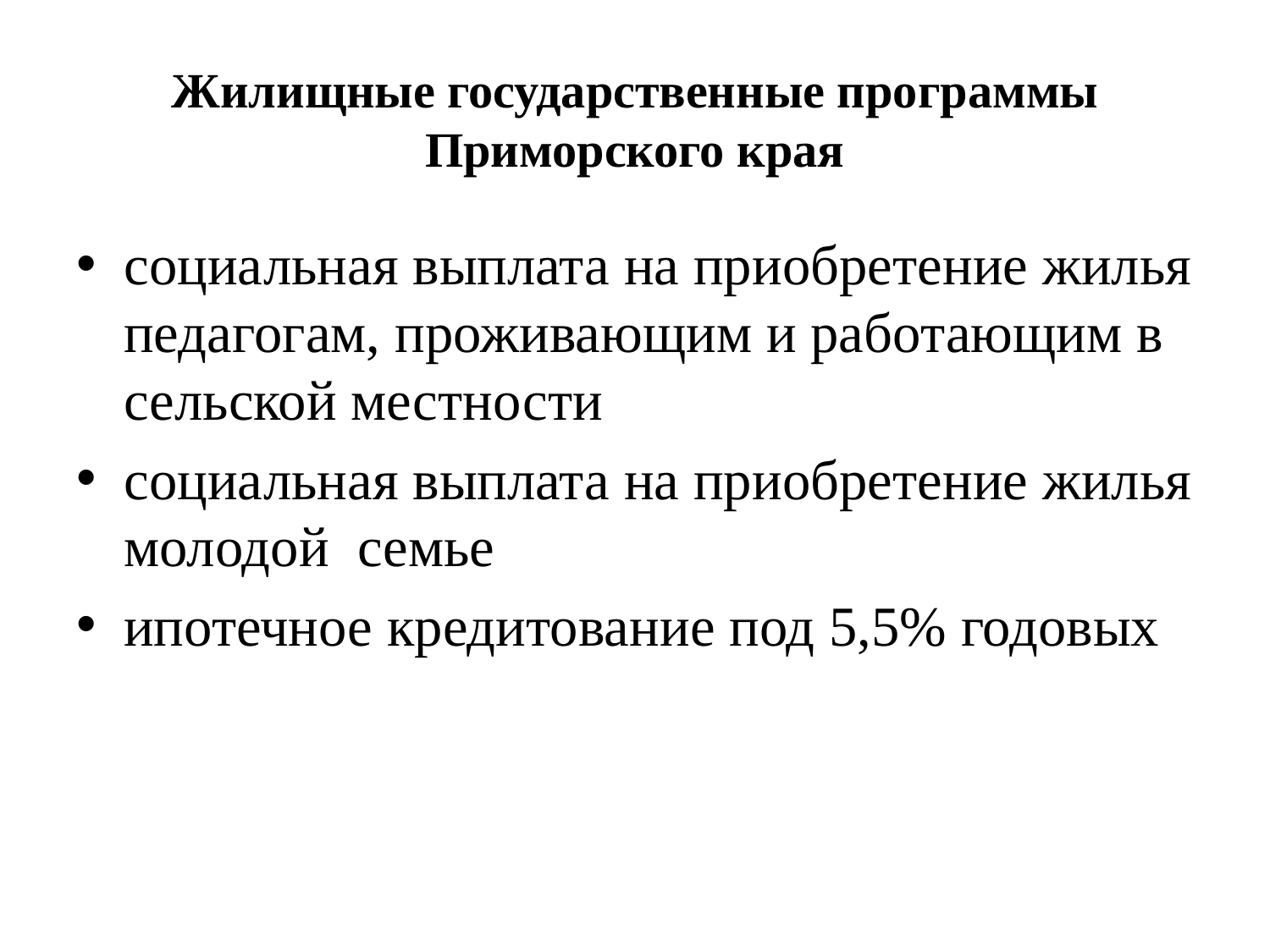

# Жилищные государственные программы Приморского края
социальная выплата на приобретение жилья педагогам, проживающим и работающим в сельской местности
социальная выплата на приобретение жилья молодой  семье
ипотечное кредитование под 5,5% годовых